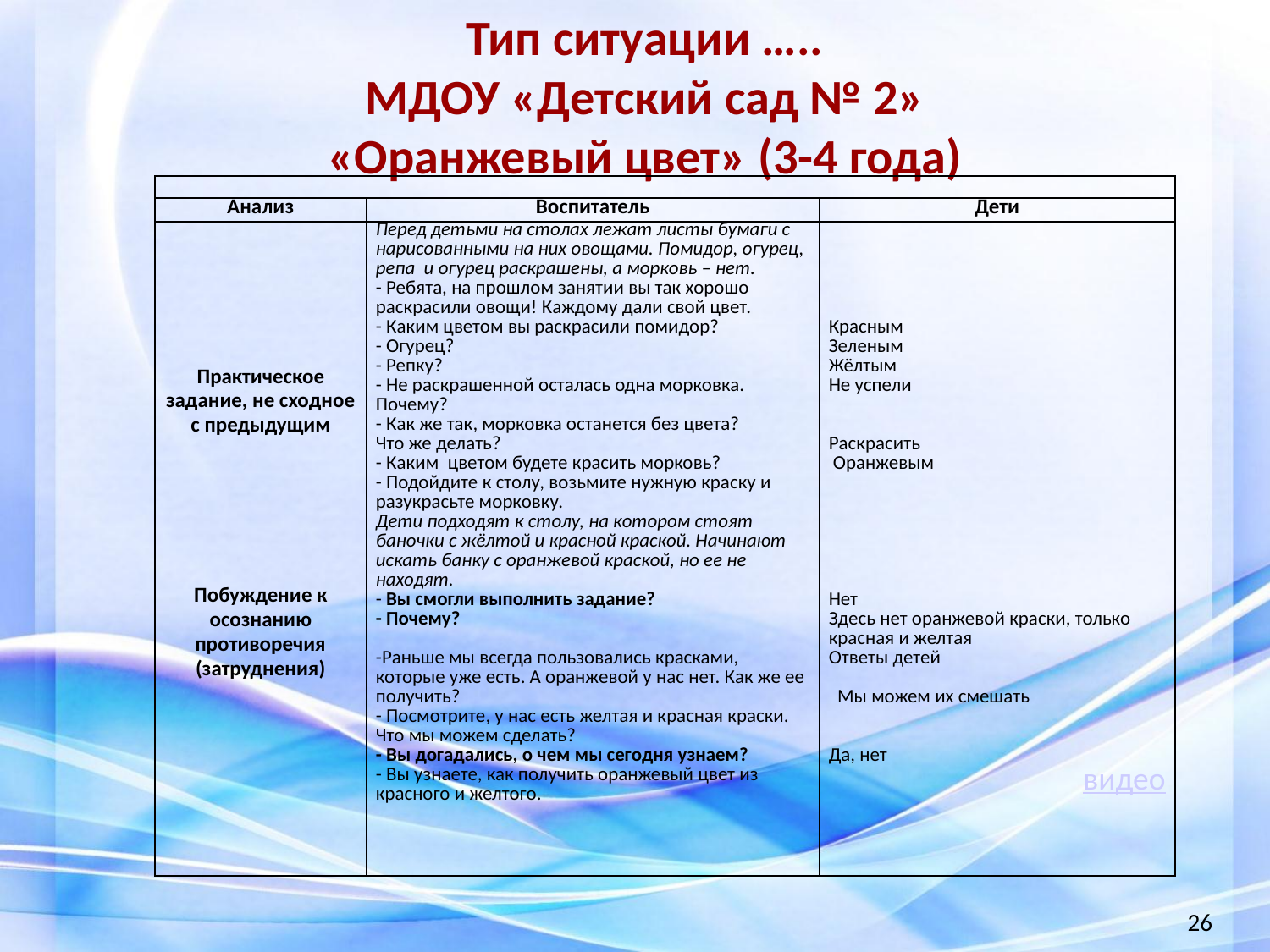

Тип ситуации …..
МДОУ «Детский сад № 2»
«Оранжевый цвет» (3-4 года)
|  |  |  |
| --- | --- | --- |
| Анализ | Воспитатель | Дети |
| Практическое задание, не сходное с предыдущим         Побуждение к осознанию противоречия (затруднения) | Перед детьми на столах лежат листы бумаги с нарисованными на них овощами. Помидор, огурец, репа и огурец раскрашены, а морковь – нет. - Ребята, на прошлом занятии вы так хорошо раскрасили овощи! Каждому дали свой цвет. - Каким цветом вы раскрасили помидор? - Огурец? - Репку? - Не раскрашенной осталась одна морковка. Почему? - Как же так, морковка останется без цвета? Что же делать? - Каким цветом будете красить морковь? - Подойдите к столу, возьмите нужную краску и разукрасьте морковку. Дети подходят к столу, на котором стоят баночки с жёлтой и красной краской. Начинают искать банку с оранжевой краской, но ее не находят. - Вы смогли выполнить задание? - Почему?    -Раньше мы всегда пользовались красками, которые уже есть. А оранжевой у нас нет. Как же ее получить? - Посмотрите, у нас есть желтая и красная краски. Что мы можем сделать? - Вы догадались, о чем мы сегодня узнаем? - Вы узнаете, как получить оранжевый цвет из красного и желтого. | Красным Зеленым Жёлтым Не успели   Раскрасить  Оранжевым             Нет Здесь нет оранжевой краски, только красная и желтая Ответы детей     Мы можем их смешать   Да, нет видео |
26